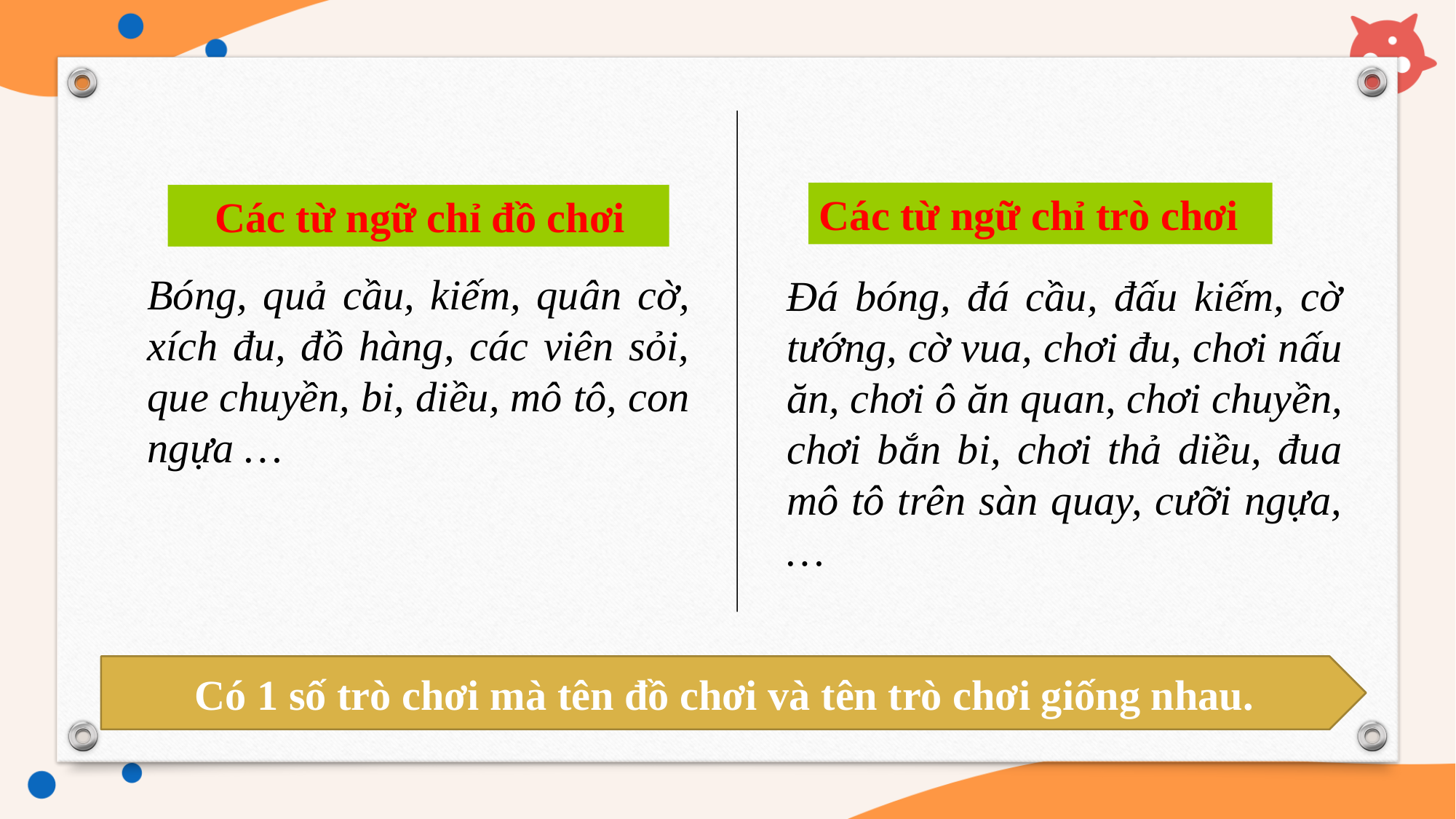

Các từ ngữ chỉ trò chơi
    Các từ ngữ chỉ đồ chơi
Bóng, quả cầu, kiếm, quân cờ, xích đu, đồ hàng, các viên sỏi, que chuyền, bi, diều, mô tô, con ngựa …
Đá bóng, đá cầu, đấu kiếm, cờ tướng, cờ vua, chơi đu, chơi nấu ăn, chơi ô ăn quan, chơi chuyền, chơi bắn bi, chơi thả diều, đua mô tô trên sàn quay, cưỡi ngựa, …
Có 1 số trò chơi mà tên đồ chơi và tên trò chơi giống nhau.